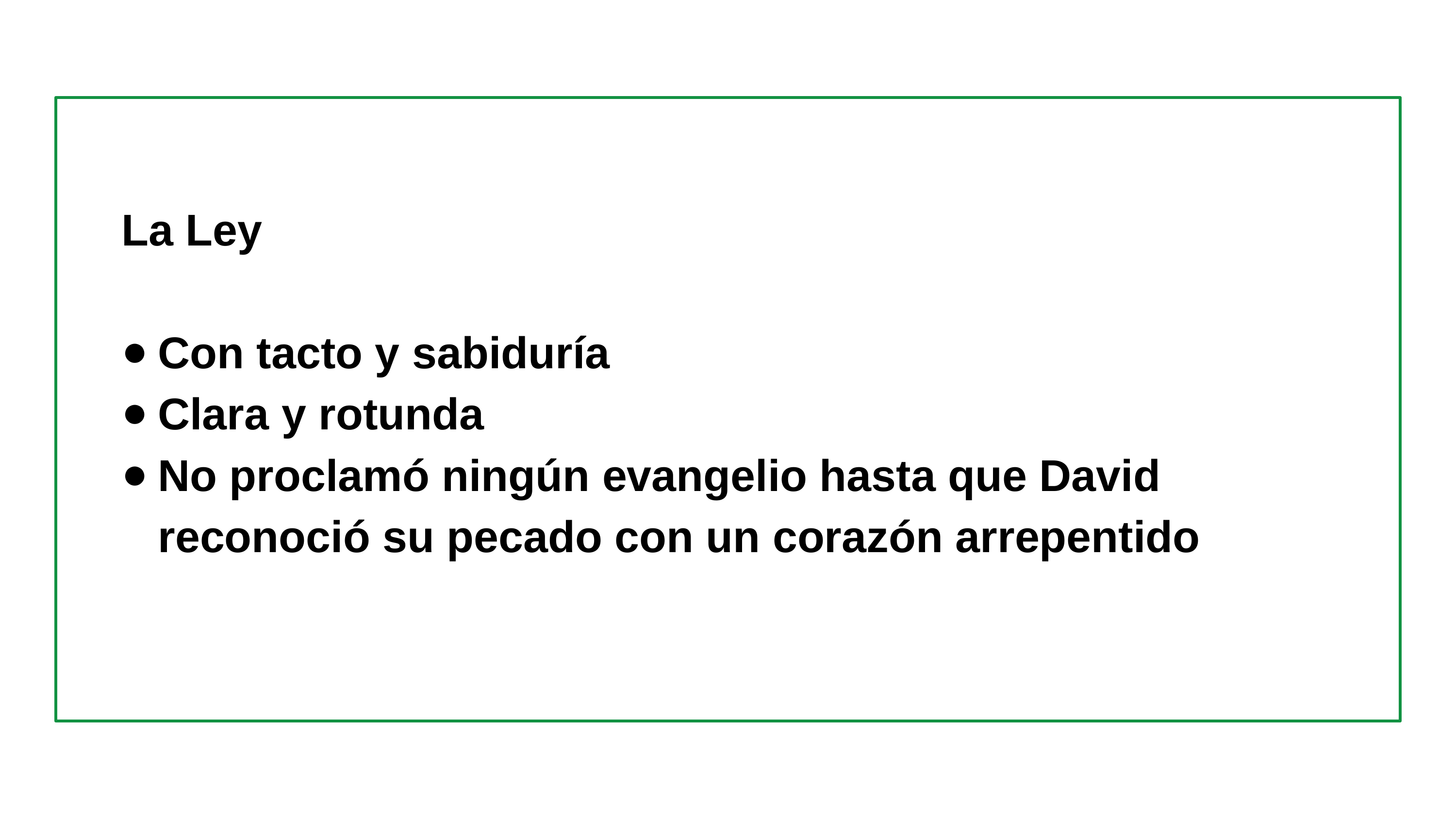

1

La Ley

Con tacto y sabiduría
Clara y rotunda
No proclamó ningún evangelio hasta que David reconoció su pecado con un corazón arrepentido